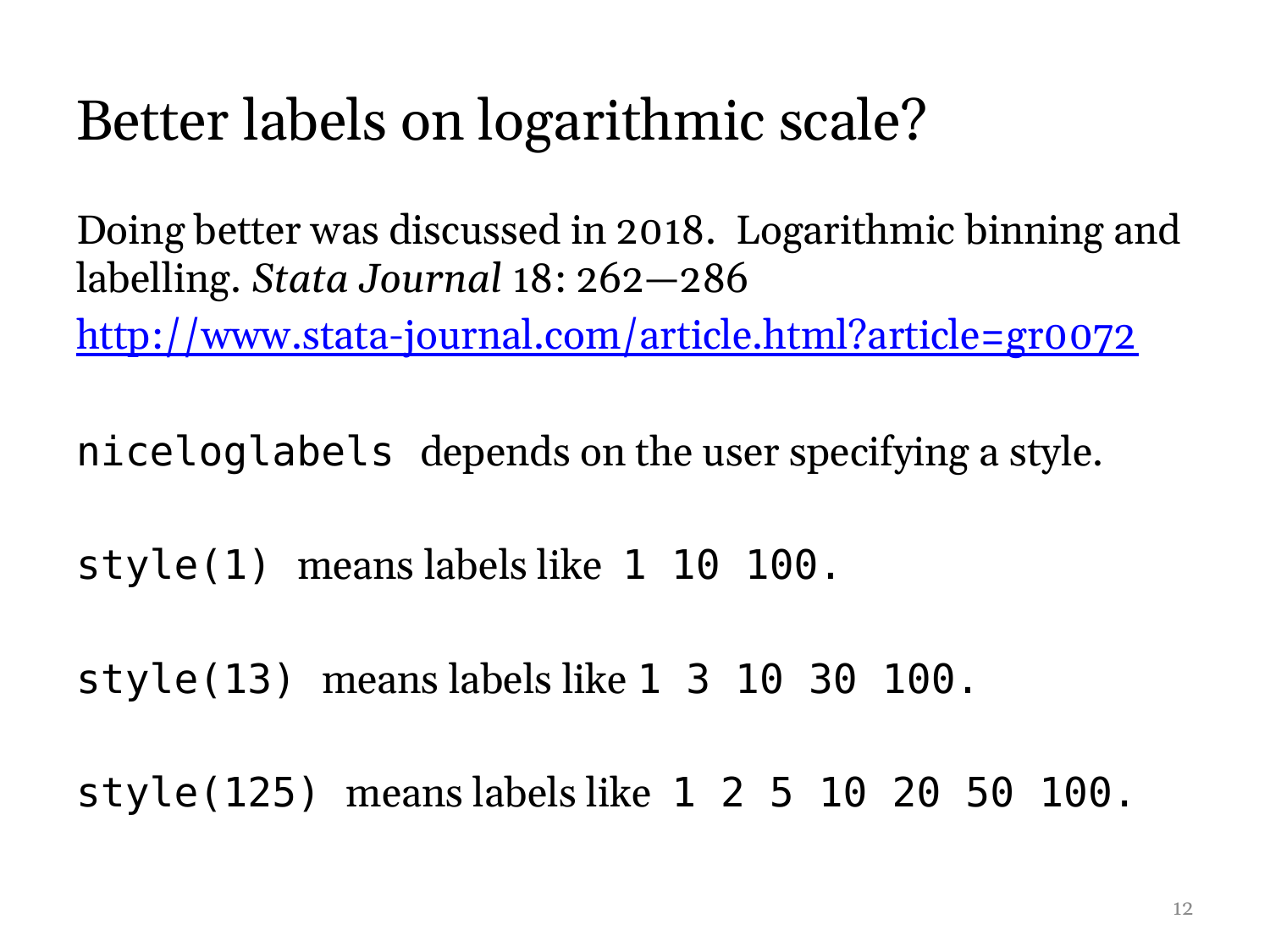

# Better labels on logarithmic scale?
Doing better was discussed in 2018.  Logarithmic binning and labelling. Stata Journal 18: 262—286
http://www.stata-journal.com/article.html?article=gr0072

niceloglabels depends on the user specifying a style.

style(1) means labels like  1 10 100.

style(13) means labels like 1 3 10 30 100.

style(125) means labels like  1 2 5 10 20 50 100.

12